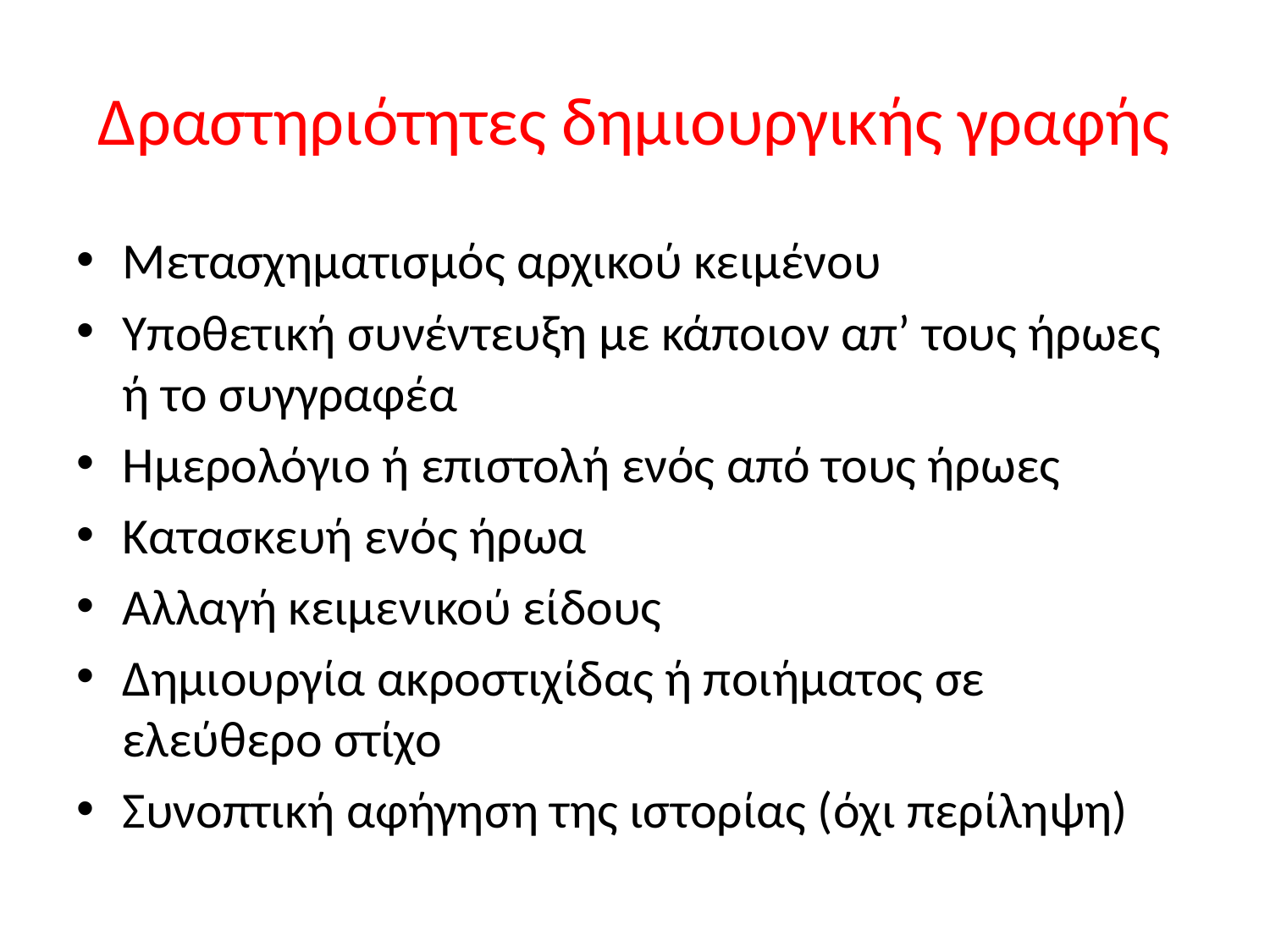

# Δραστηριότητες δημιουργικής γραφής
Μετασχηματισμός αρχικού κειμένου
Υποθετική συνέντευξη με κάποιον απ’ τους ήρωες ή το συγγραφέα
Ημερολόγιο ή επιστολή ενός από τους ήρωες
Κατασκευή ενός ήρωα
Αλλαγή κειμενικού είδους
Δημιουργία ακροστιχίδας ή ποιήματος σε ελεύθερο στίχο
Συνοπτική αφήγηση της ιστορίας (όχι περίληψη)